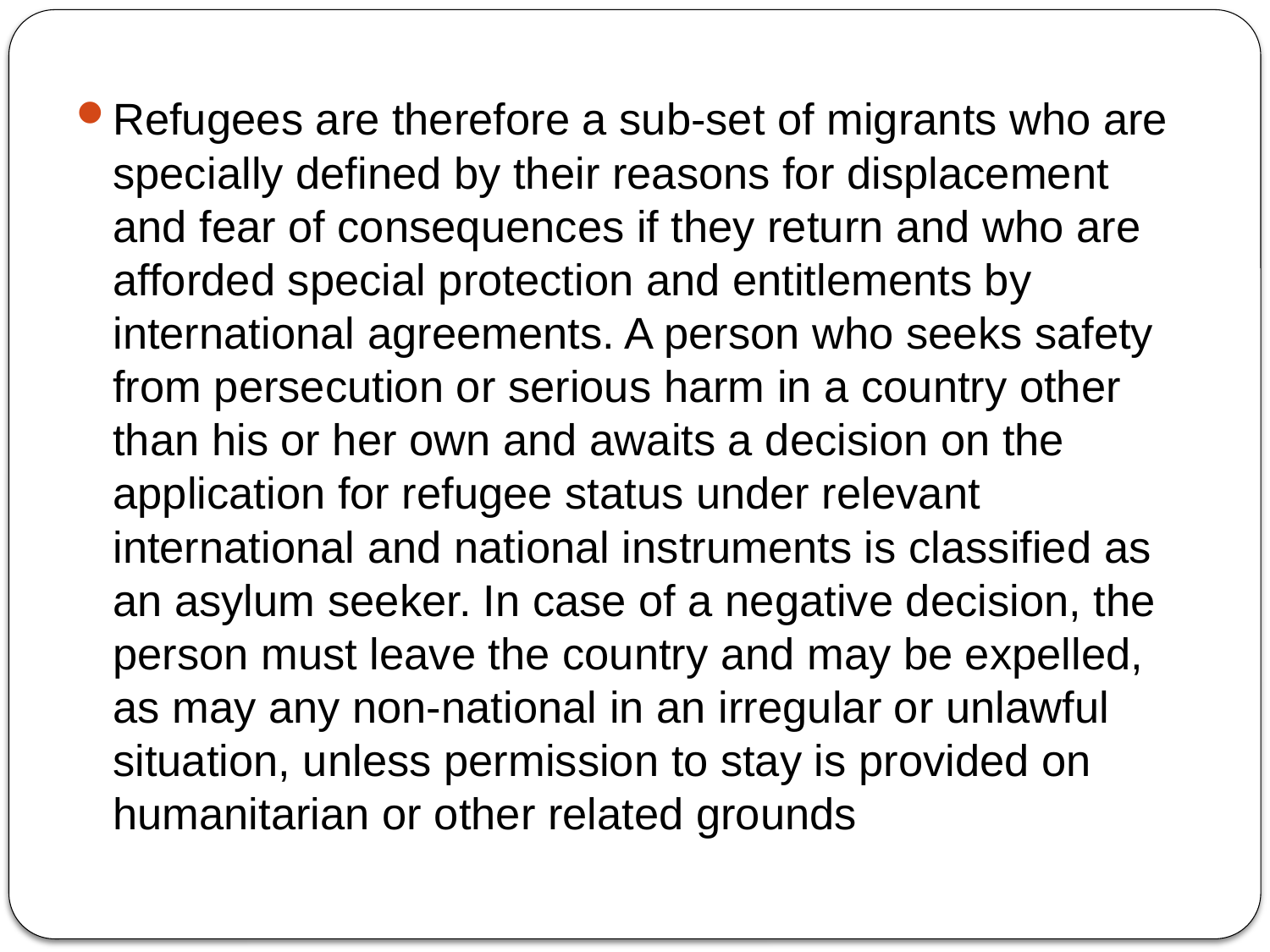

Refugees are therefore a sub-set of migrants who are specially defined by their reasons for displacement and fear of consequences if they return and who are afforded special protection and entitlements by international agreements. A person who seeks safety from persecution or serious harm in a country other than his or her own and awaits a decision on the application for refugee status under relevant international and national instruments is classified as an asylum seeker. In case of a negative decision, the person must leave the country and may be expelled, as may any non-national in an irregular or unlawful situation, unless permission to stay is provided on humanitarian or other related grounds